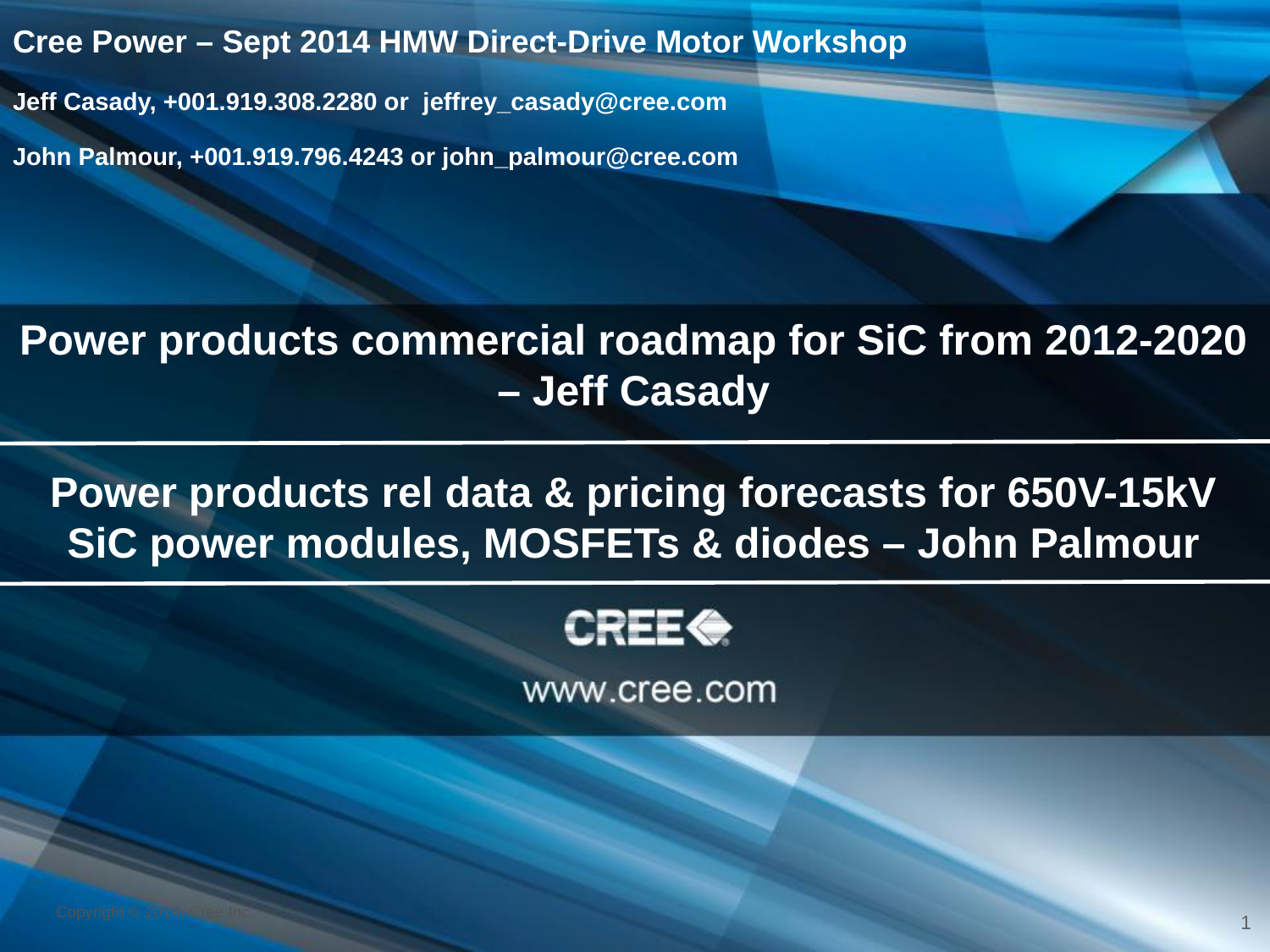

Cree Power – Sept 2014 HMW Direct-Drive Motor Workshop
Jeff Casady, +001.919.308.2280 or  jeffrey_casady@cree.com
John Palmour, +001.919.796.4243 or john_palmour@cree.com
Power products commercial roadmap for SiC from 2012-2020 – Jeff Casady

Power products rel data & pricing forecasts for 650V-15kV SiC power modules, MOSFETs & diodes – John Palmour
1
Copyright © 2014, Cree Inc.